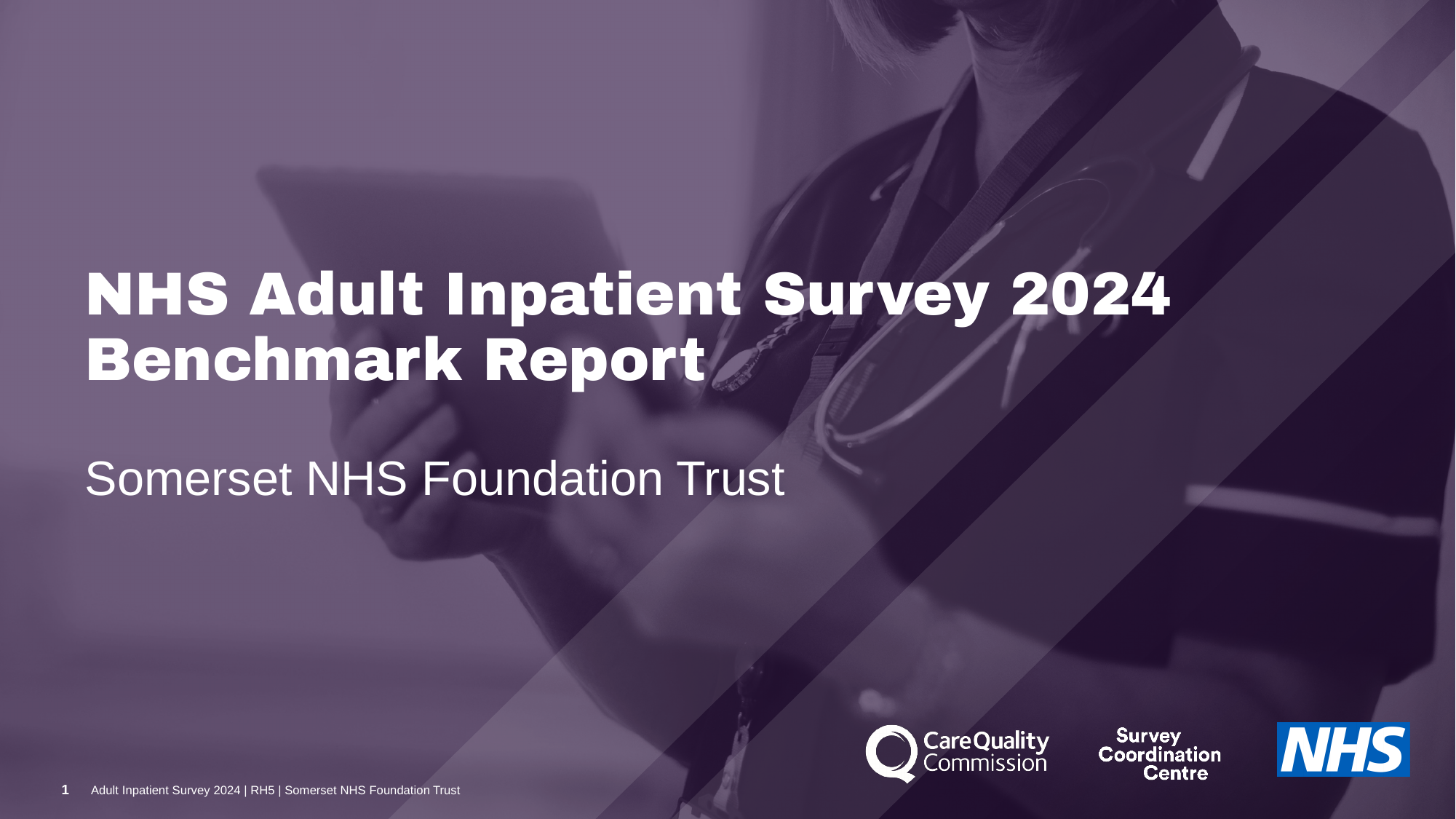

NHS Adult Inpatient Survey 2024
Benchmark Report
# Somerset NHS Foundation Trust
1